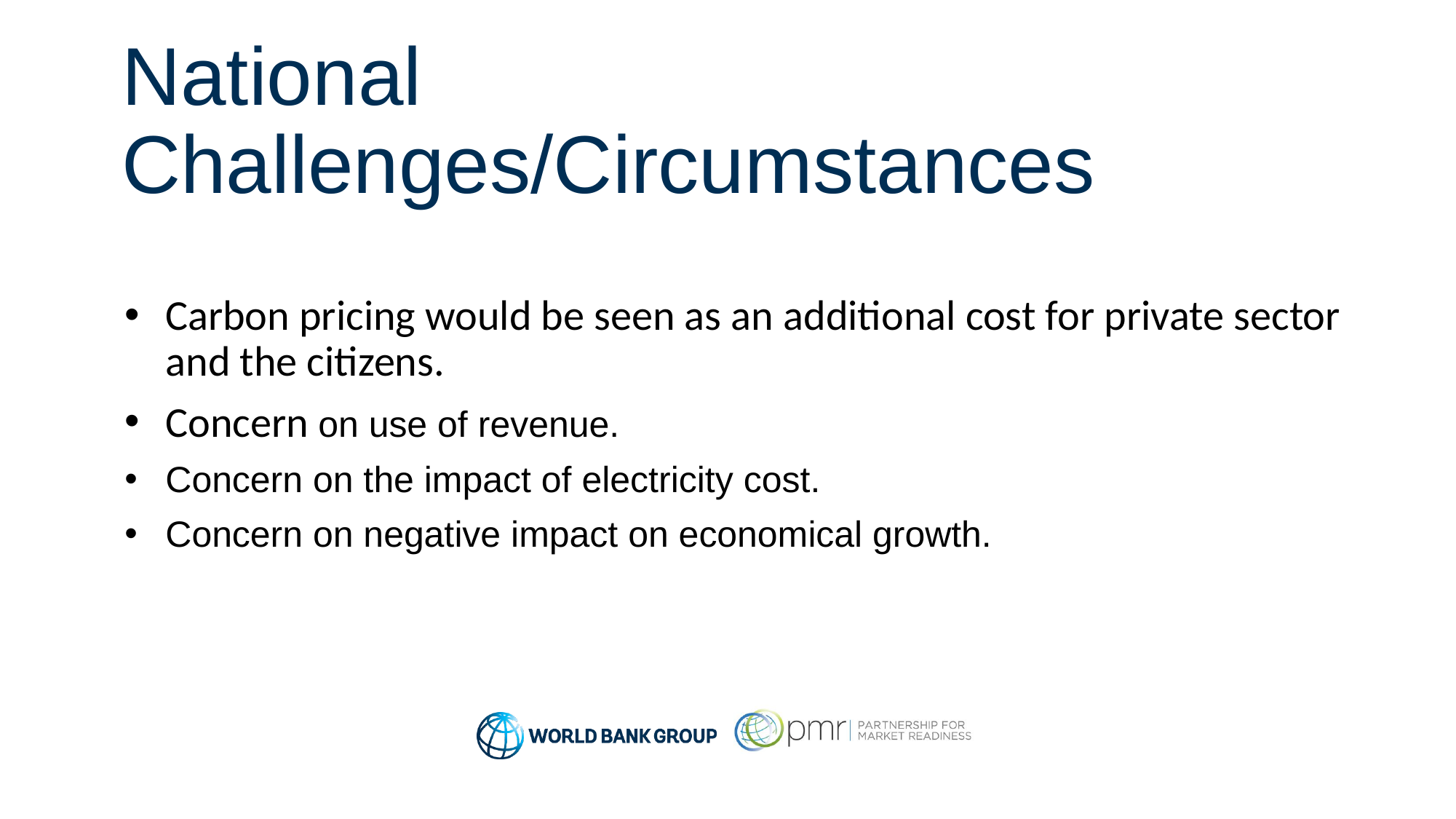

# National Challenges/Circumstances

Carbon pricing would be seen as an additional cost for private sector and the citizens.
Concern on use of revenue.
Concern on the impact of electricity cost.
Concern on negative impact on economical growth.